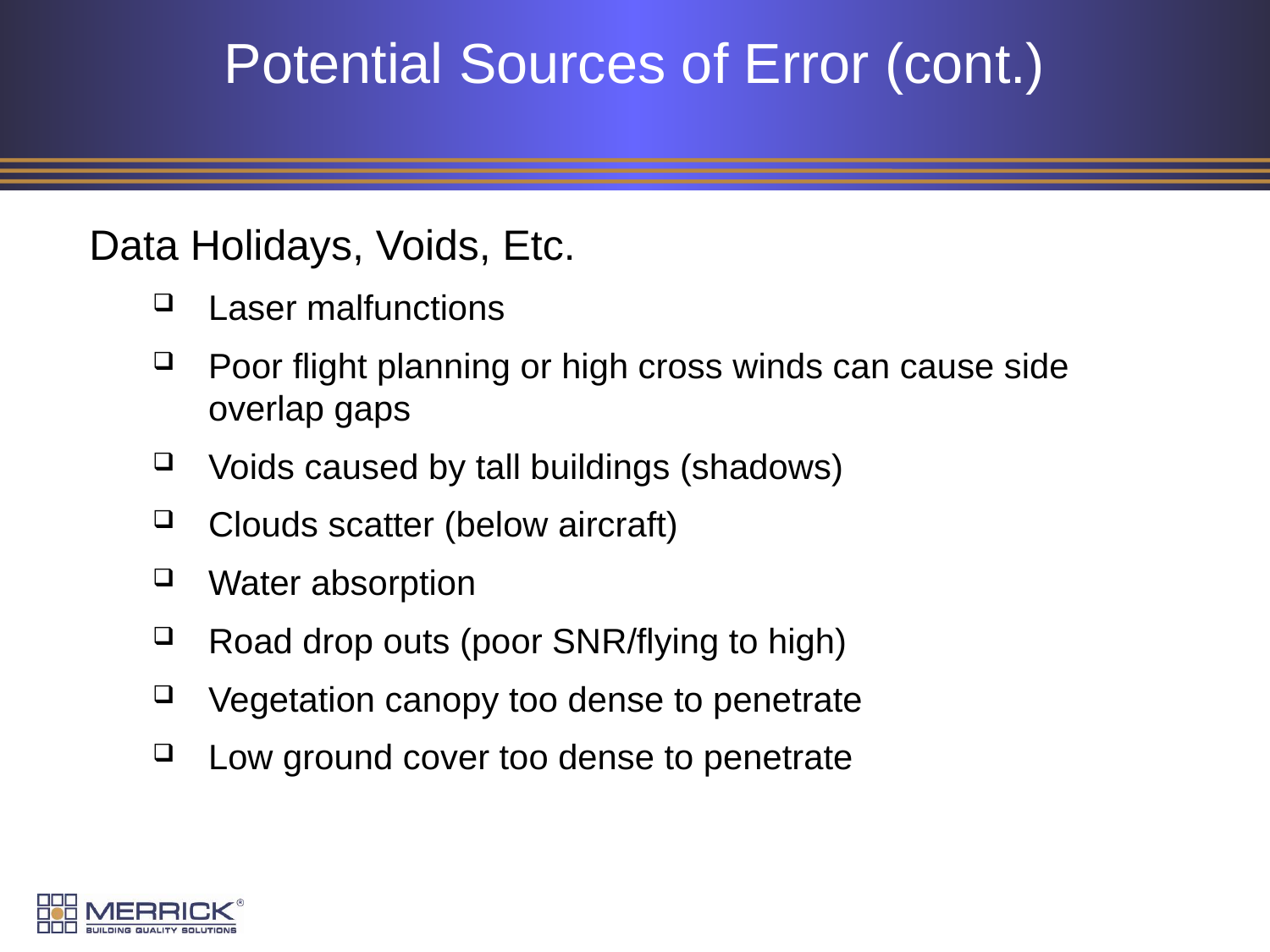

# Potential Sources of Error (cont.)
Data Holidays, Voids, Etc.
Laser malfunctions
Poor flight planning or high cross winds can cause side overlap gaps
Voids caused by tall buildings (shadows)
Clouds scatter (below aircraft)
Water absorption
Road drop outs (poor SNR/flying to high)
Vegetation canopy too dense to penetrate
Low ground cover too dense to penetrate